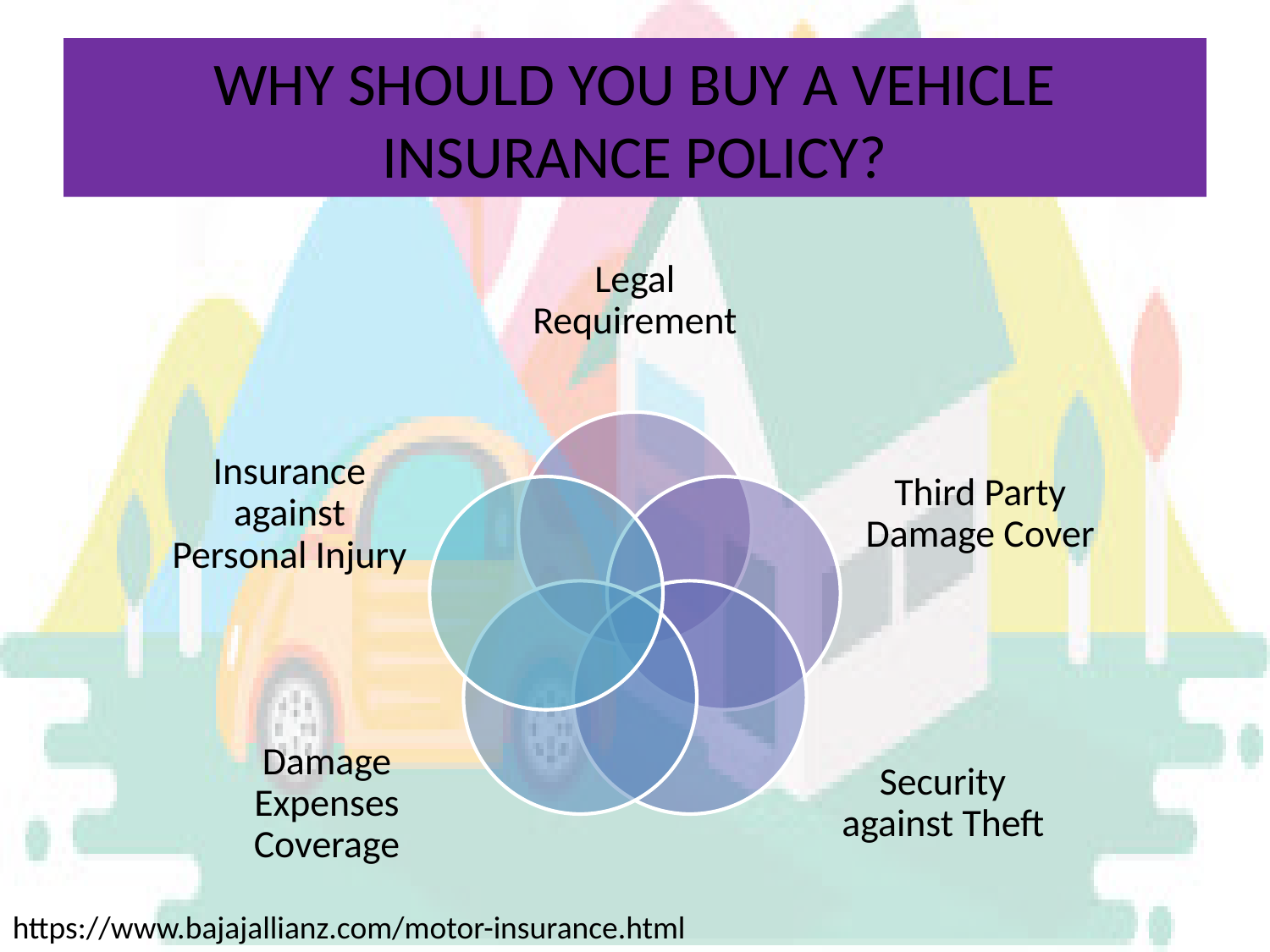

# WHY SHOULD YOU BUY A VEHICLE INSURANCE POLICY?
Legal Requirement
Third Party Damage Cover
Security against Theft
Damage Expenses Coverage
Insurance against Personal Injury
https://www.bajajallianz.com/motor-insurance.html